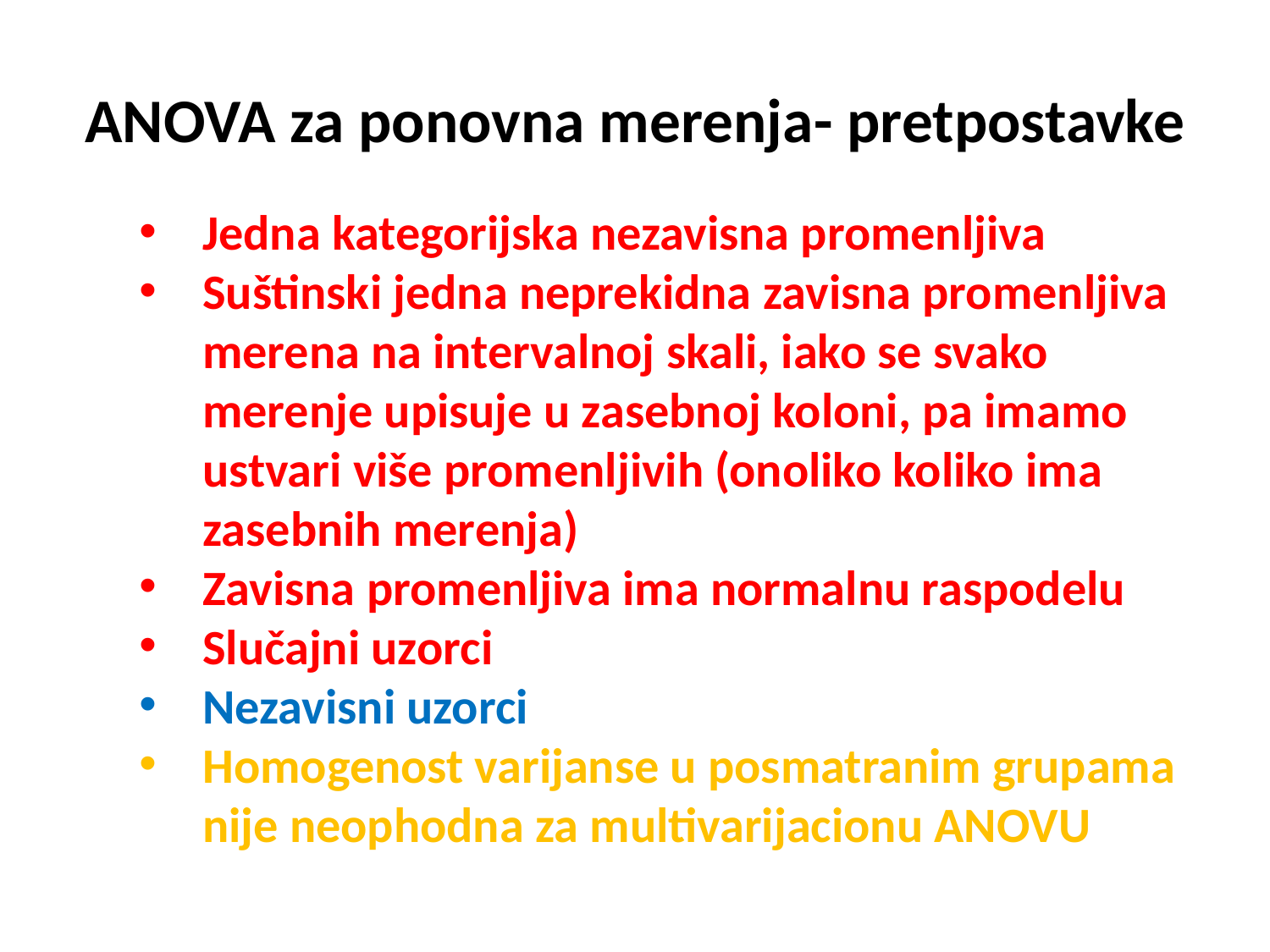

# ANOVA za ponovna merenja- pretpostavke
Jedna kategorijska nezavisna promenljiva
Suštinski jedna neprekidna zavisna promenljiva merena na intervalnoj skali, iako se svako merenje upisuje u zasebnoj koloni, pa imamo ustvari više promenljivih (onoliko koliko ima zasebnih merenja)
Zavisna promenljiva ima normalnu raspodelu
Slučajni uzorci
Nezavisni uzorci
Homogenost varijanse u posmatranim grupama nije neophodna za multivarijacionu ANOVU